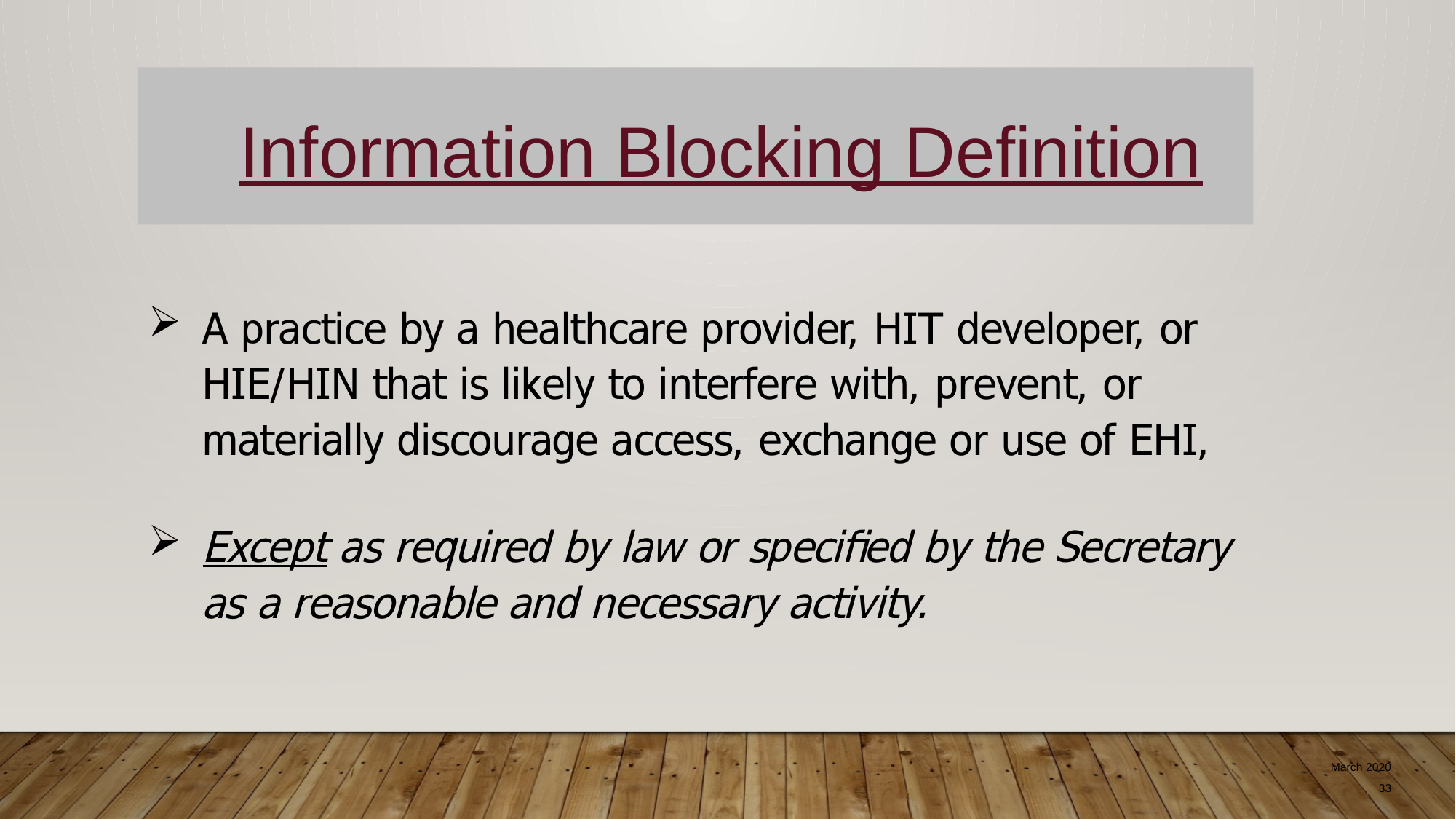

Information Blocking Definition
A practice by a healthcare provider, HIT developer, or HIE/HIN that is likely to interfere with, prevent, or materially discourage access, exchange or use of EHI,
Except as required by law or specified by the Secretary as a reasonable and necessary activity.
March 2020
33